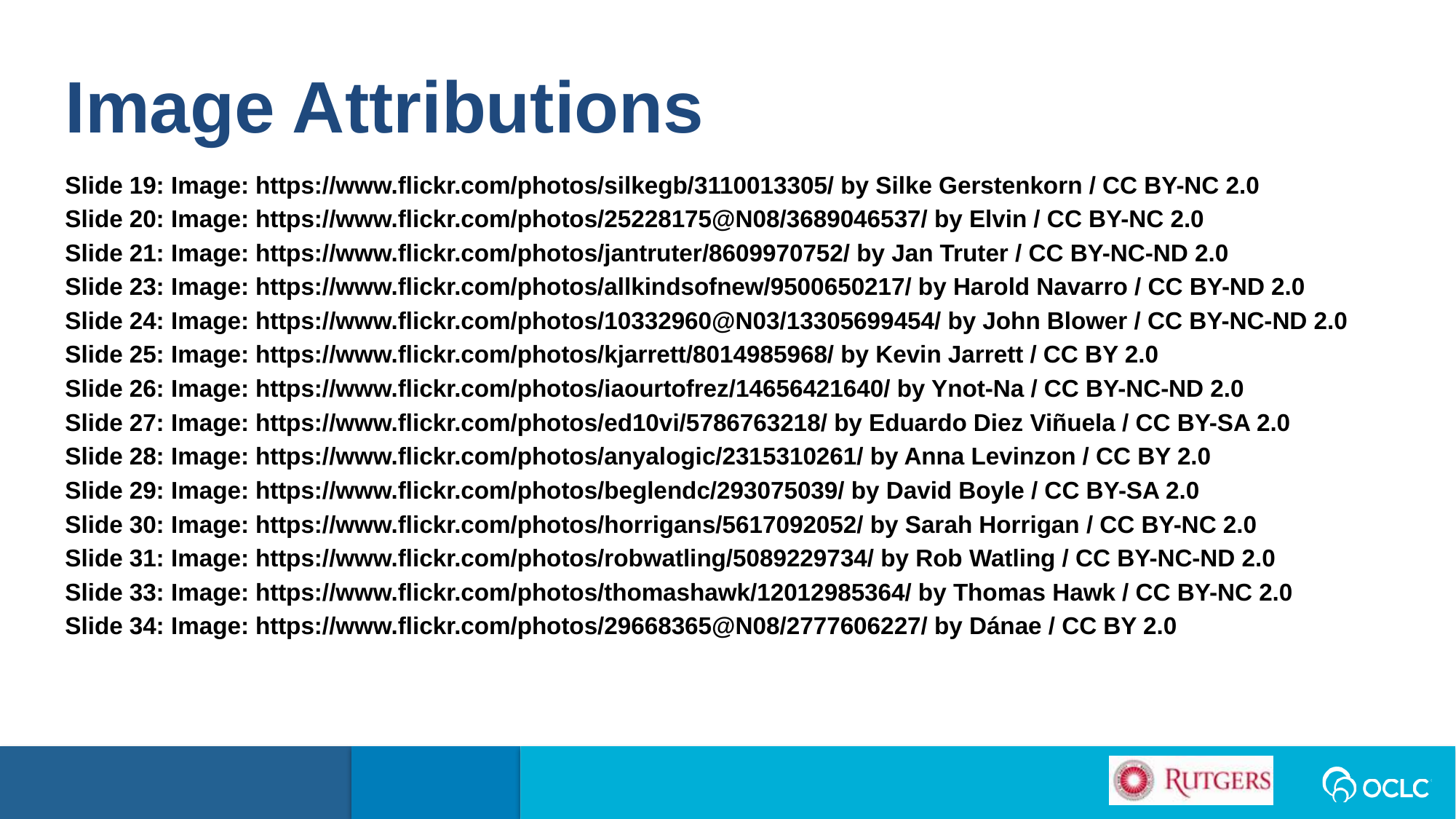

Image Attributions
Slide 19: Image: https://www.flickr.com/photos/silkegb/3110013305/ by Silke Gerstenkorn / CC BY-NC 2.0
Slide 20: Image: https://www.flickr.com/photos/25228175@N08/3689046537/ by Elvin / CC BY-NC 2.0
Slide 21: Image: https://www.flickr.com/photos/jantruter/8609970752/ by Jan Truter / CC BY-NC-ND 2.0
Slide 23: Image: https://www.flickr.com/photos/allkindsofnew/9500650217/ by Harold Navarro / CC BY-ND 2.0
Slide 24: Image: https://www.flickr.com/photos/10332960@N03/13305699454/ by John Blower / CC BY-NC-ND 2.0
Slide 25: Image: https://www.flickr.com/photos/kjarrett/8014985968/ by Kevin Jarrett / CC BY 2.0
Slide 26: Image: https://www.flickr.com/photos/iaourtofrez/14656421640/ by Ynot-Na / CC BY-NC-ND 2.0
Slide 27: Image: https://www.flickr.com/photos/ed10vi/5786763218/ by Eduardo Diez Viñuela / CC BY-SA 2.0
Slide 28: Image: https://www.flickr.com/photos/anyalogic/2315310261/ by Anna Levinzon / CC BY 2.0
Slide 29: Image: https://www.flickr.com/photos/beglendc/293075039/ by David Boyle / CC BY-SA 2.0
Slide 30: Image: https://www.flickr.com/photos/horrigans/5617092052/ by Sarah Horrigan / CC BY-NC 2.0
Slide 31: Image: https://www.flickr.com/photos/robwatling/5089229734/ by Rob Watling / CC BY-NC-ND 2.0
Slide 33: Image: https://www.flickr.com/photos/thomashawk/12012985364/ by Thomas Hawk / CC BY-NC 2.0
Slide 34: Image: https://www.flickr.com/photos/29668365@N08/2777606227/ by Dánae / CC BY 2.0